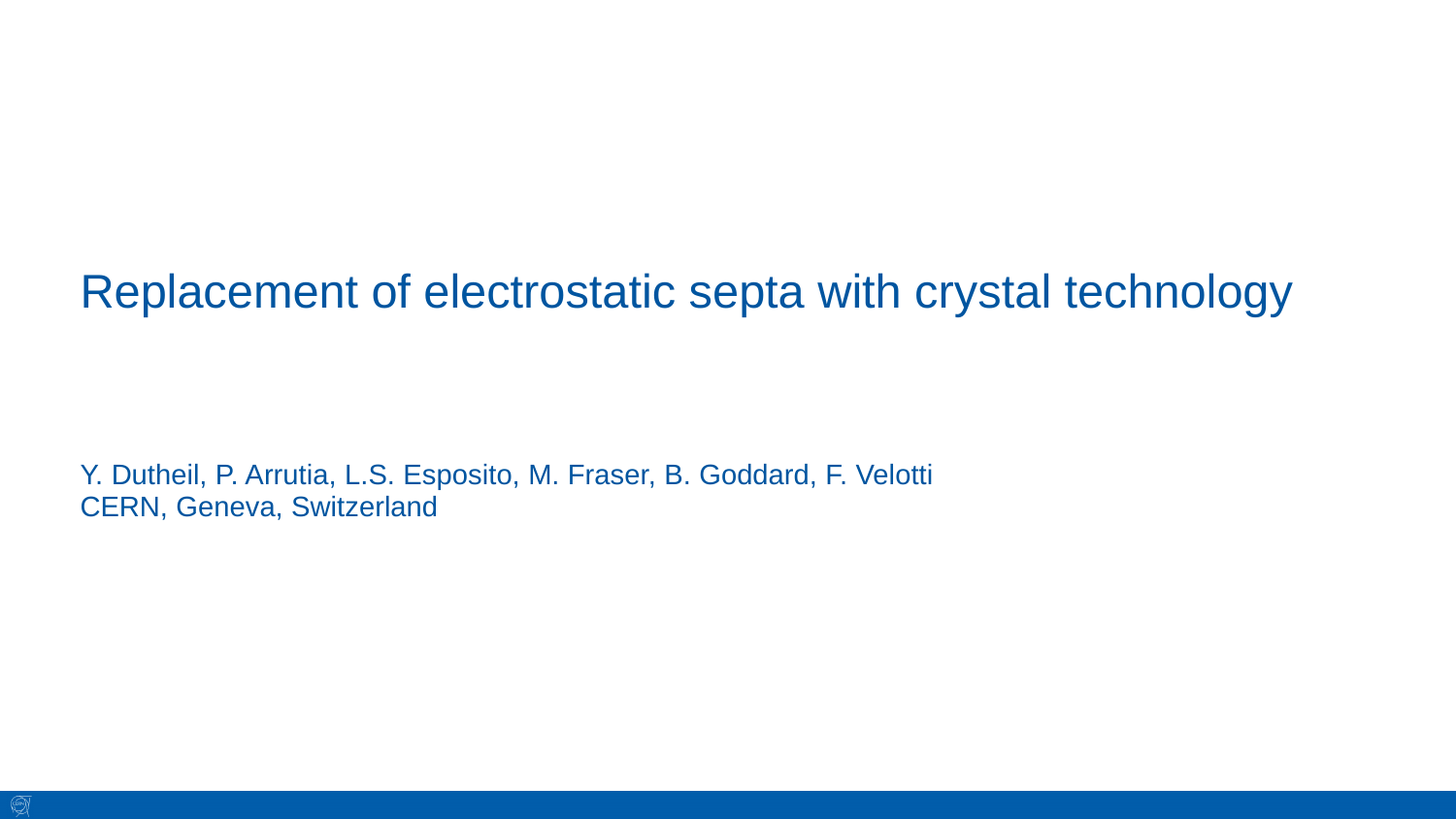

# Replacement of electrostatic septa with crystal technology

Y. Dutheil, P. Arrutia, L.S. Esposito, M. Fraser, B. Goddard, F. Velotti
CERN, Geneva, Switzerland